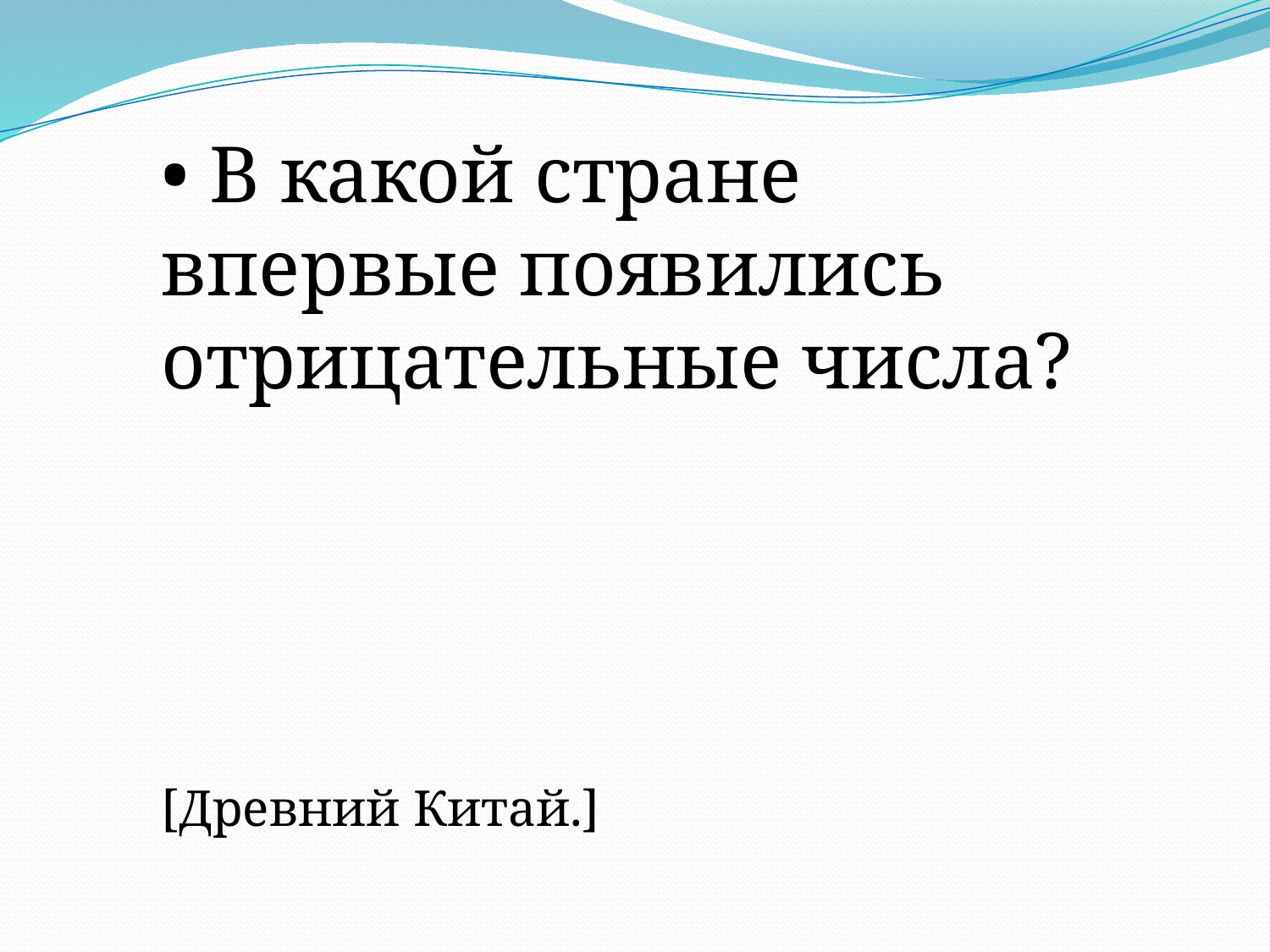

• В какой стране впервые появились отрицательные числа?

[Древний Китай.]